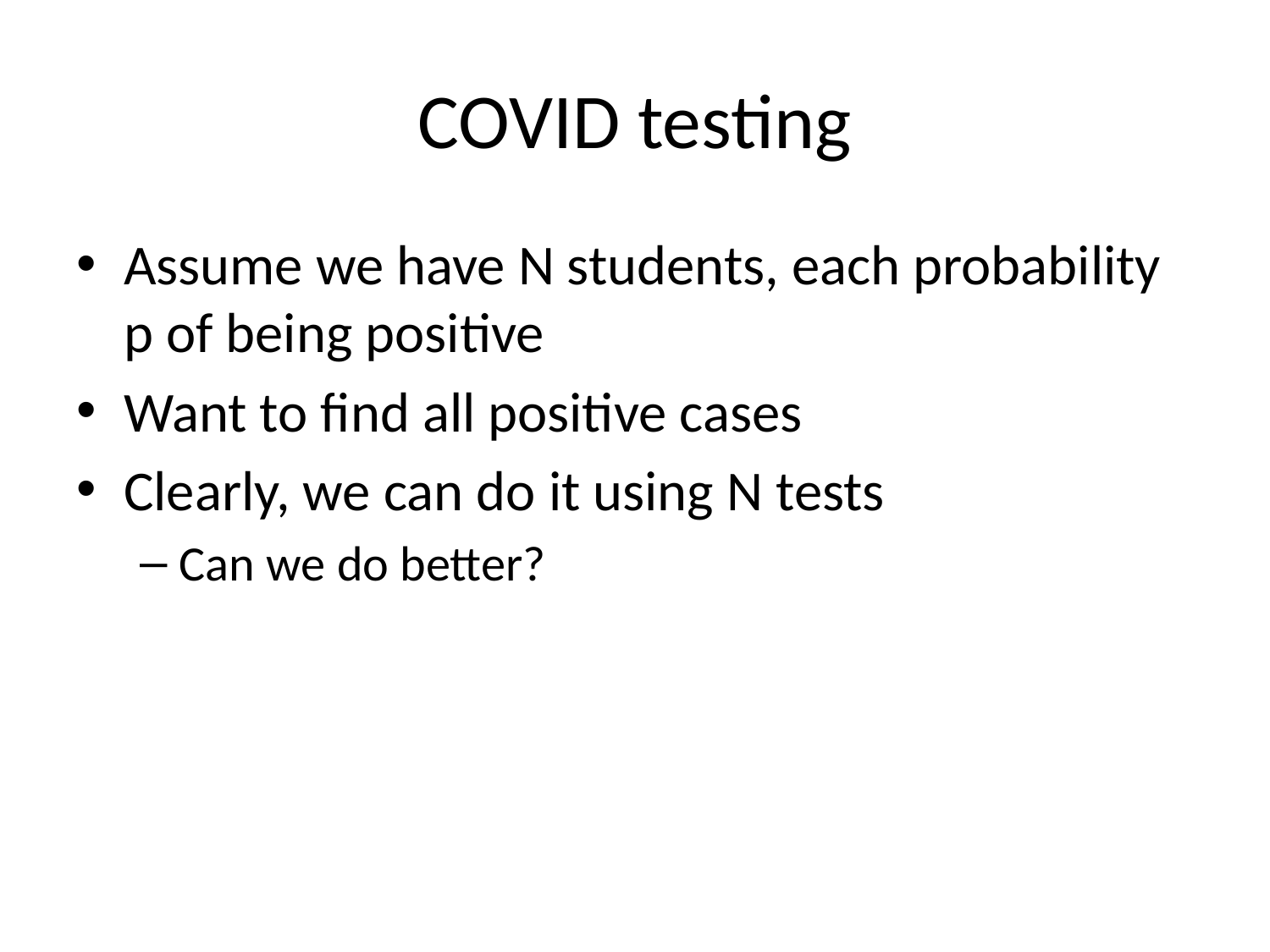

# COVID testing
Assume we have N students, each probability p of being positive
Want to find all positive cases
Clearly, we can do it using N tests
Can we do better?